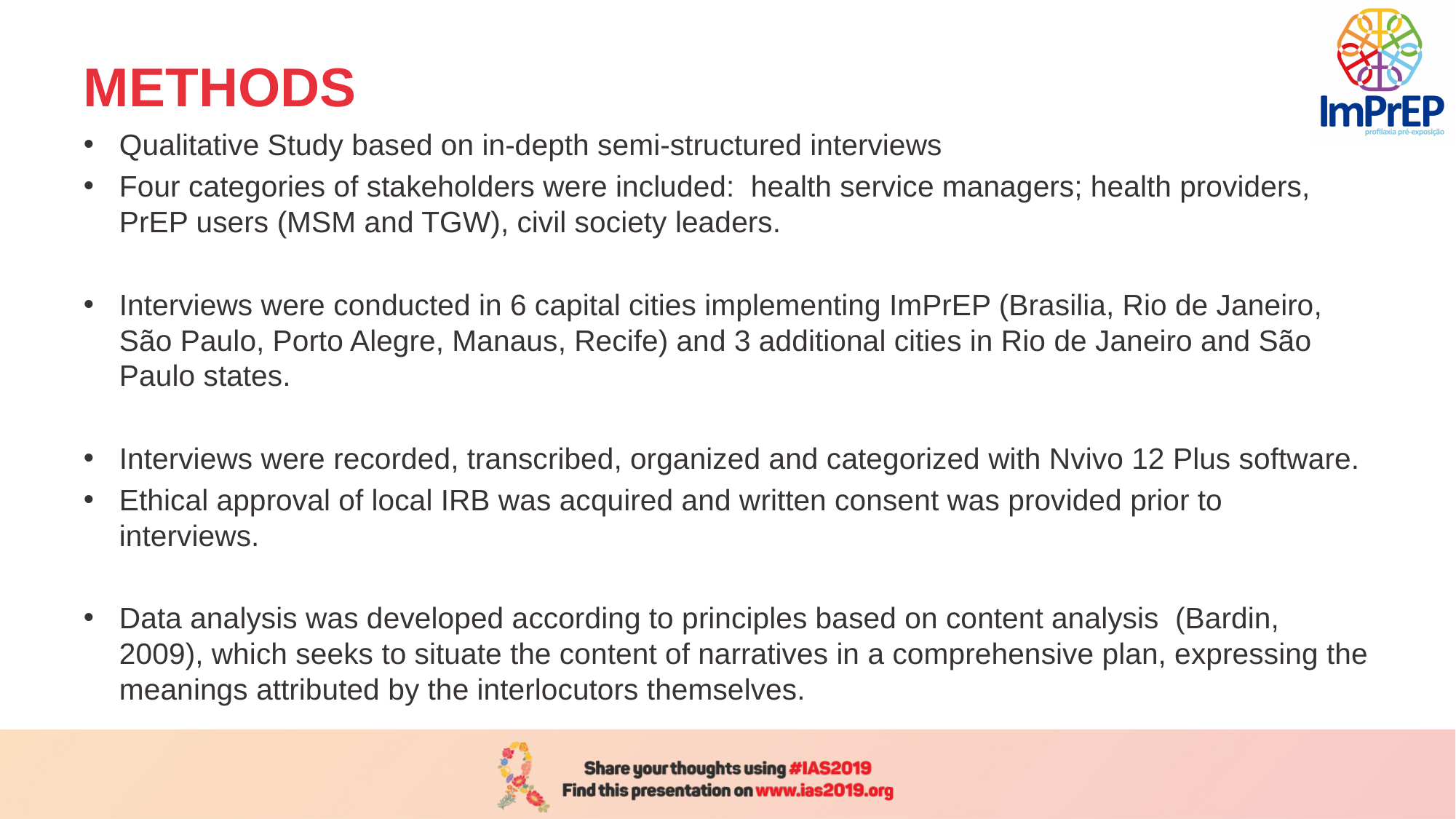

# METHODS
Qualitative Study based on in-depth semi-structured interviews
Four categories of stakeholders were included:  health service managers; health providers, PrEP users (MSM and TGW), civil society leaders.

Interviews were conducted in 6 capital cities implementing ImPrEP (Brasilia, Rio de Janeiro, São Paulo, Porto Alegre, Manaus, Recife) and 3 additional cities in Rio de Janeiro and São Paulo states.

Interviews were recorded, transcribed, organized and categorized with Nvivo 12 Plus software.
Ethical approval of local IRB was acquired and written consent was provided prior to interviews.

Data analysis was developed according to principles based on content analysis  (Bardin, 2009), which seeks to situate the content of narratives in a comprehensive plan, expressing the meanings attributed by the interlocutors themselves.